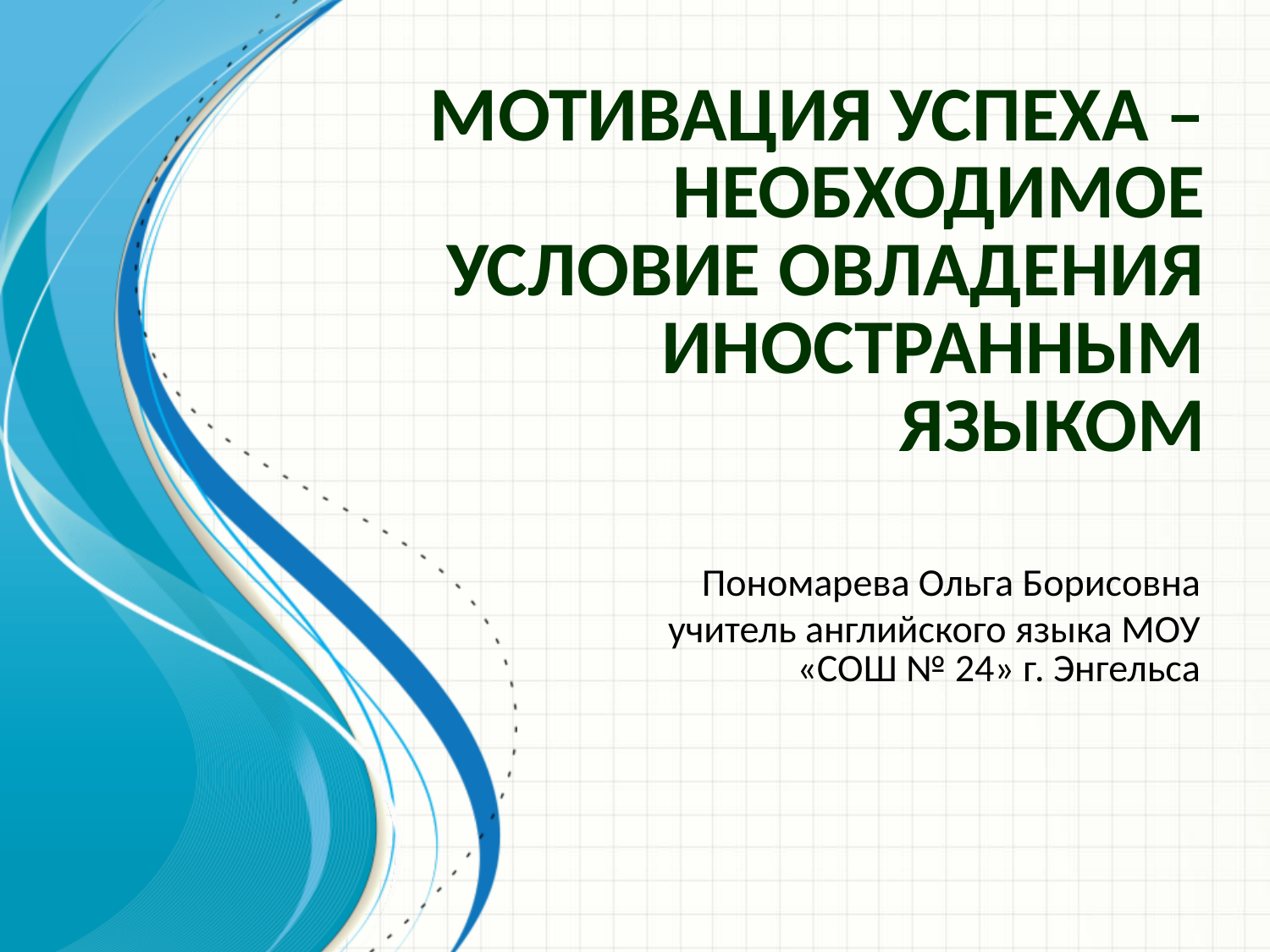

# Мотивация успеха – необходимое условие овладения иностранным языком
Пономарева Ольга Борисовна
учитель английского языка МОУ «СОШ № 24» г. Энгельса